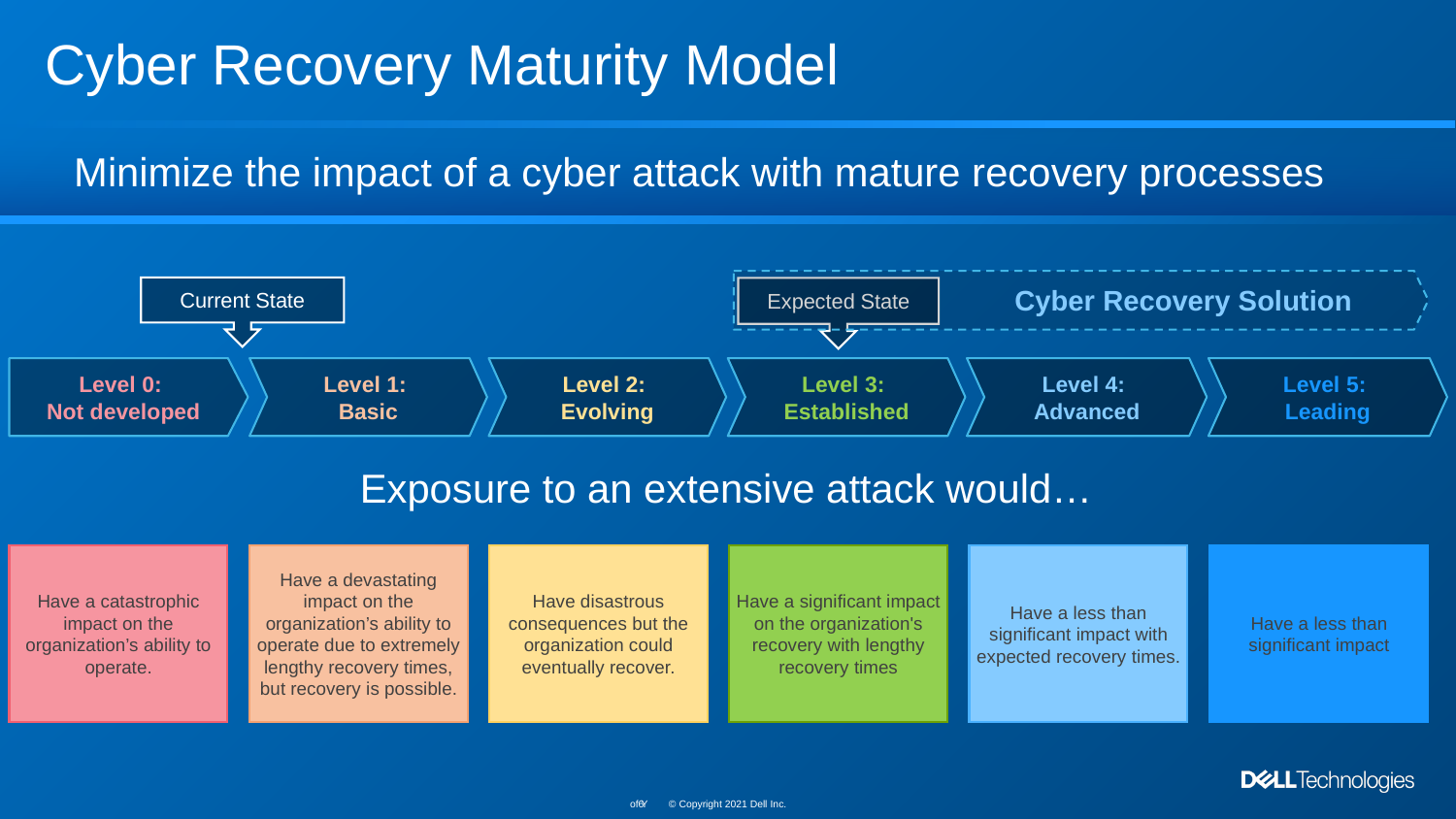

# Cyber Recovery Maturity Model

Minimize the impact of a cyber attack with mature recovery processes

Cyber Recovery Solution
Current State
Expected State
Level 0:
Not developed
Level 1:
Basic
Level 2:
Evolving
Level 3:
Established
Level 4:
Advanced
Level 5:
Leading
Exposure to an extensive attack would…
Have a catastrophic impact on the organization’s ability to operate.
Have a devastating impact on the organization’s ability to operate due to extremely lengthy recovery times, but recovery is possible.
Have disastrous consequences but the organization could eventually recover.
Have a significant impact on the organization's recovery with lengthy recovery times
Have a less than significant impact with expected recovery times.
Have a less than significant impact